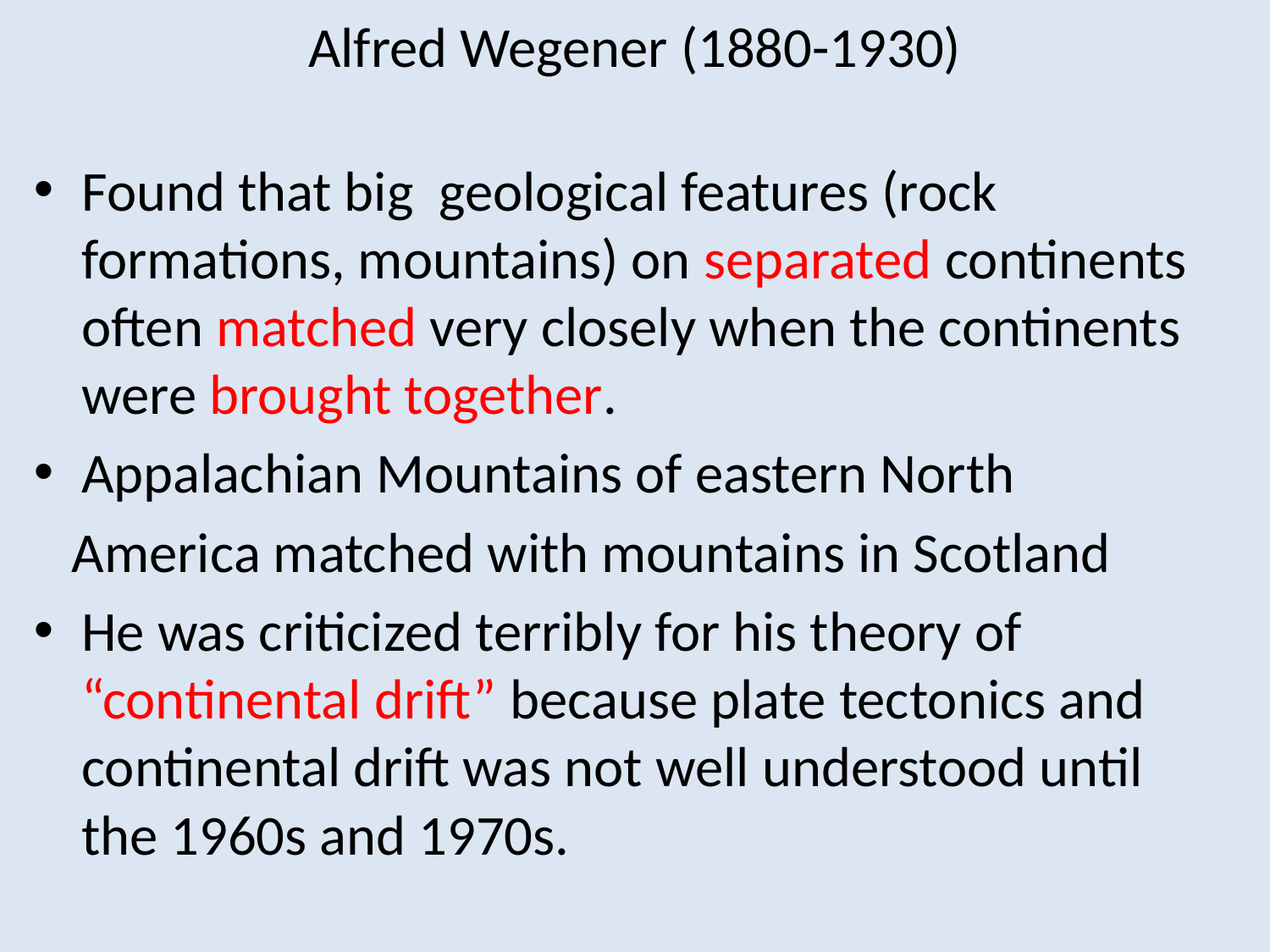

# Alfred Wegener (1880-1930)
Found that big  geological features (rock formations, mountains) on separated continents often matched very closely when the continents were brought together.
Appalachian Mountains of eastern North
   America matched with mountains in Scotland
He was criticized terribly for his theory of “continental drift” because plate tectonics and continental drift was not well understood until the 1960s and 1970s.